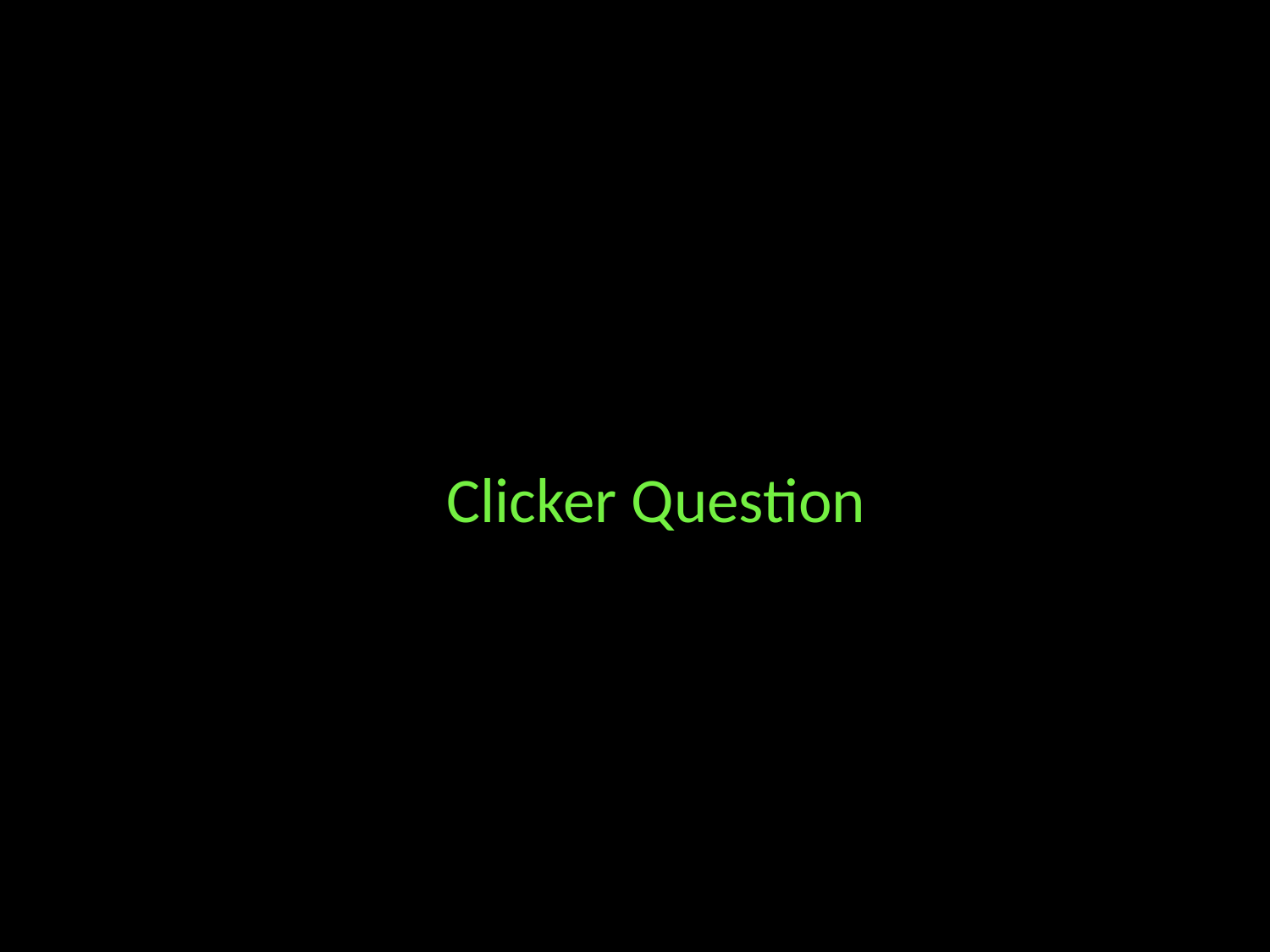

Clicker Question
# The red jelly bean tastes like …
Apple
Cherry
Raspberry
Cinnamon
Other